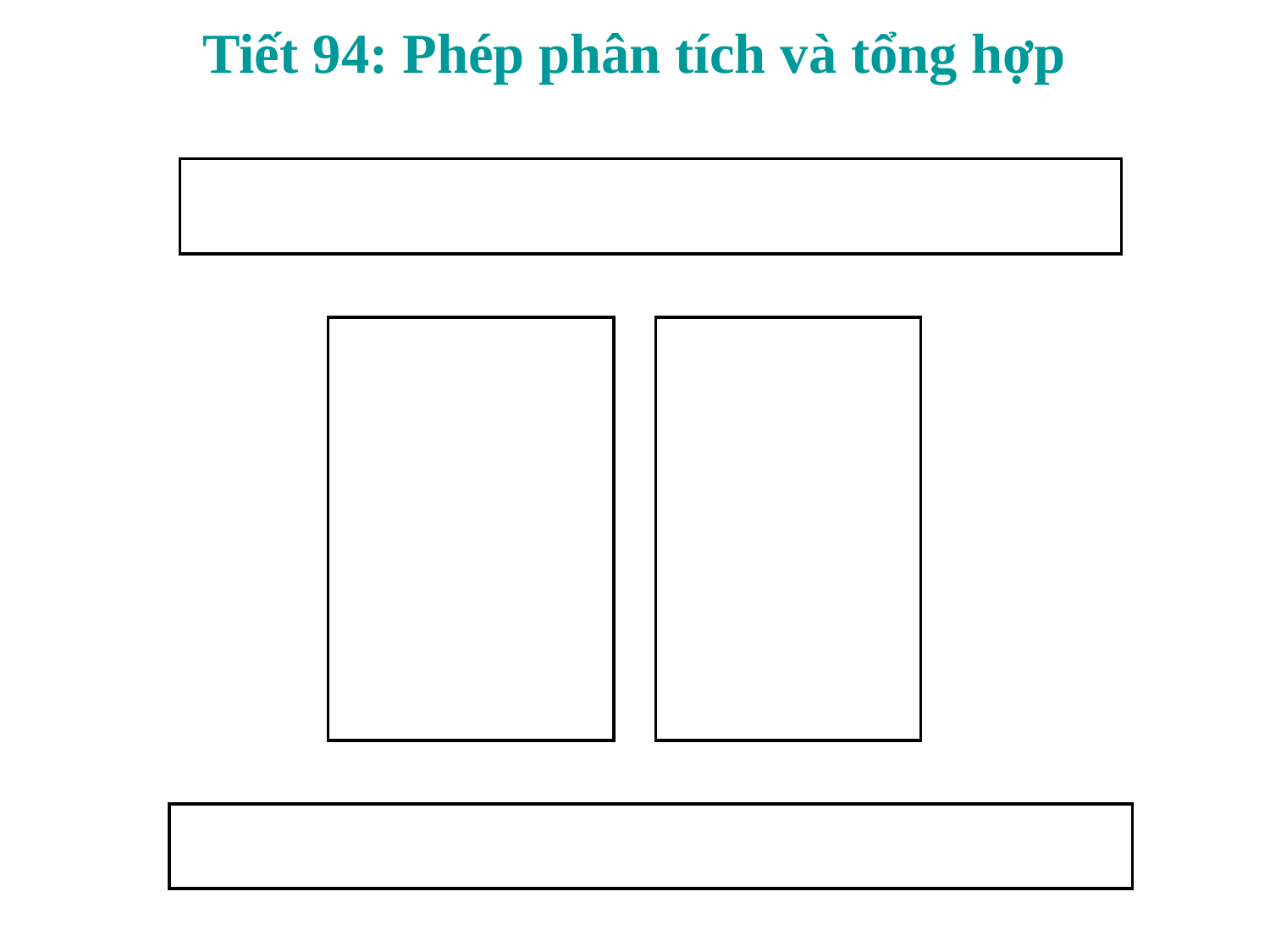

Tiết 94: Phép phân tích và tổng hợp